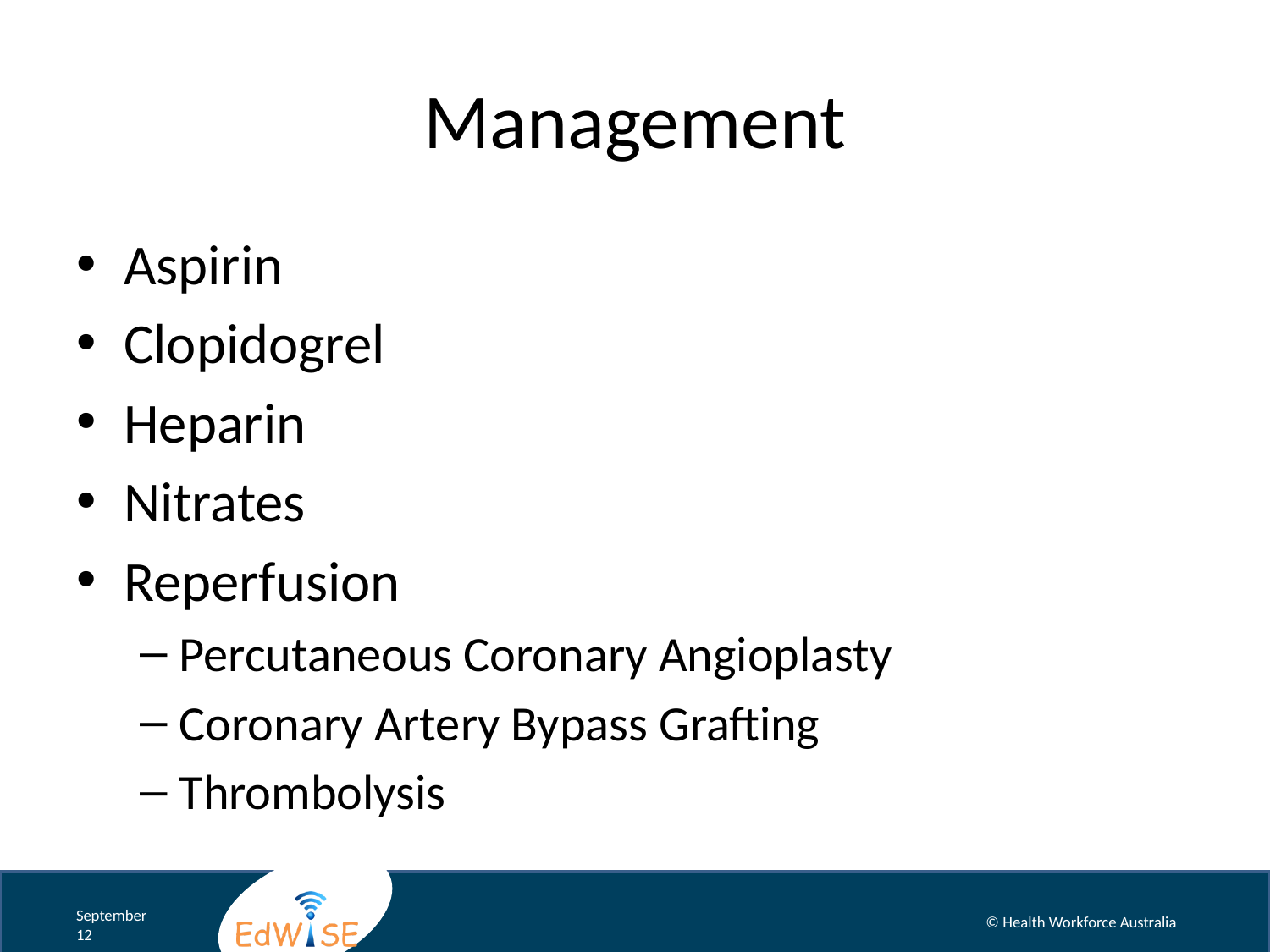

# Management
Aspirin
Clopidogrel
Heparin
Nitrates
Reperfusion
Percutaneous Coronary Angioplasty
Coronary Artery Bypass Grafting
Thrombolysis

© Health Workforce Australia
September 12